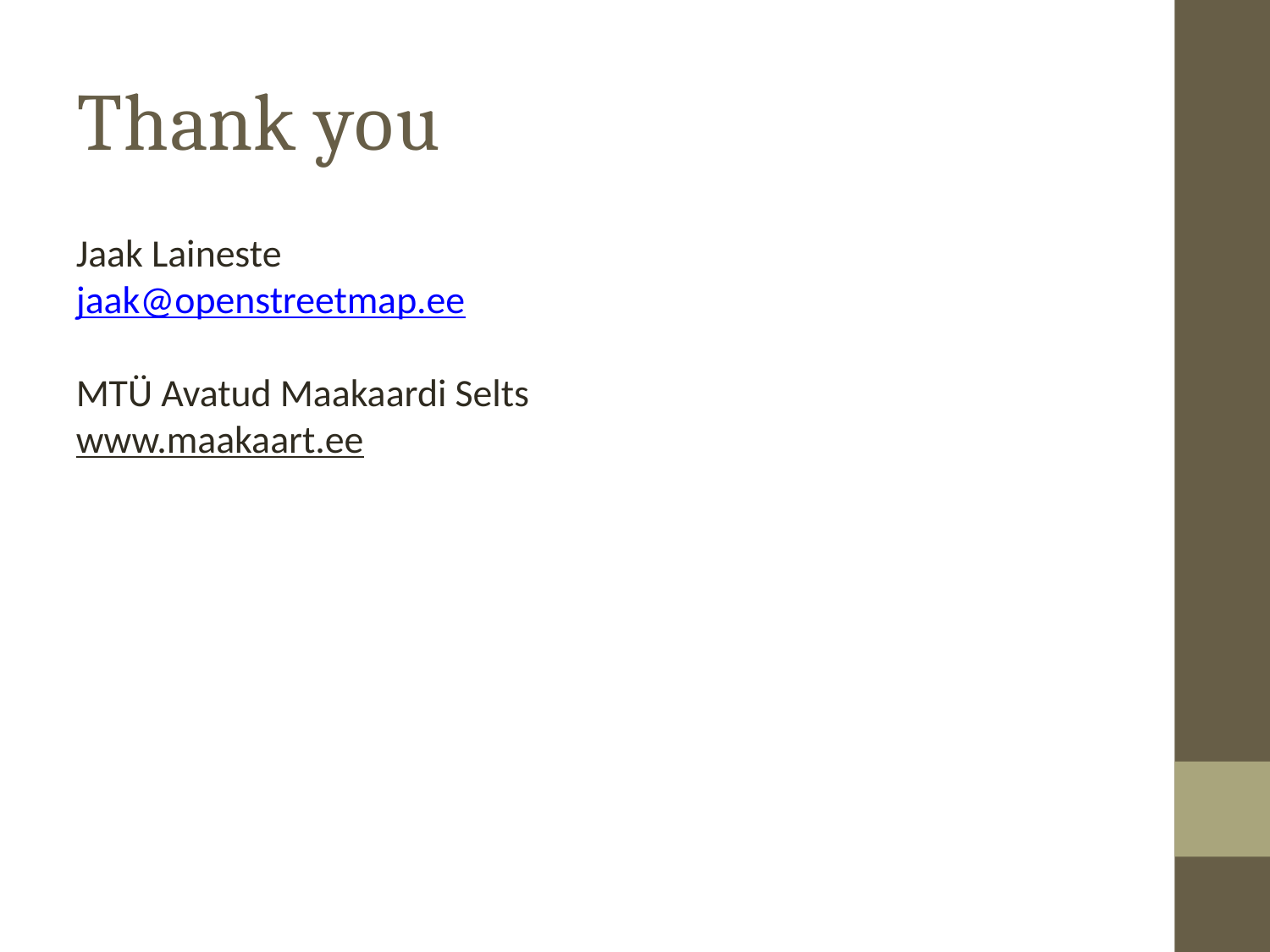

Thank you
Jaak Laineste
jaak@openstreetmap.ee

MTÜ Avatud Maakaardi Selts
www.maakaart.ee